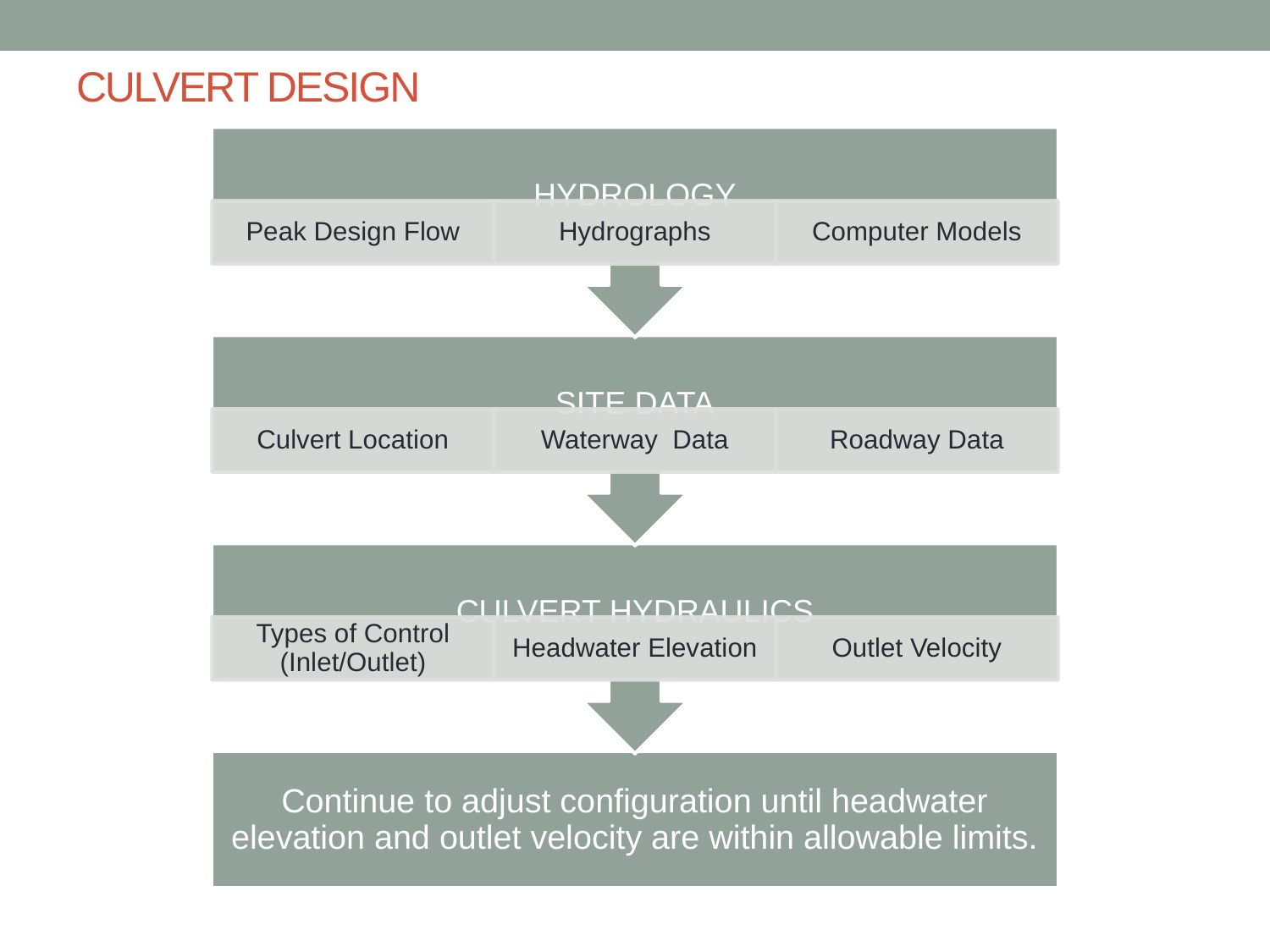

# CULVERT DESIGN
Continue to adjust configuration until headwater elevation and outlet velocity are within allowable limits.
CULVERT HYDRAULICS
Types of Control (Inlet/Outlet)
Headwater Elevation
Outlet Velocity
SITE DATA
Culvert Location
Waterway  Data
Roadway Data
HYDROLOGY
Peak Design Flow
Hydrographs
Computer Models